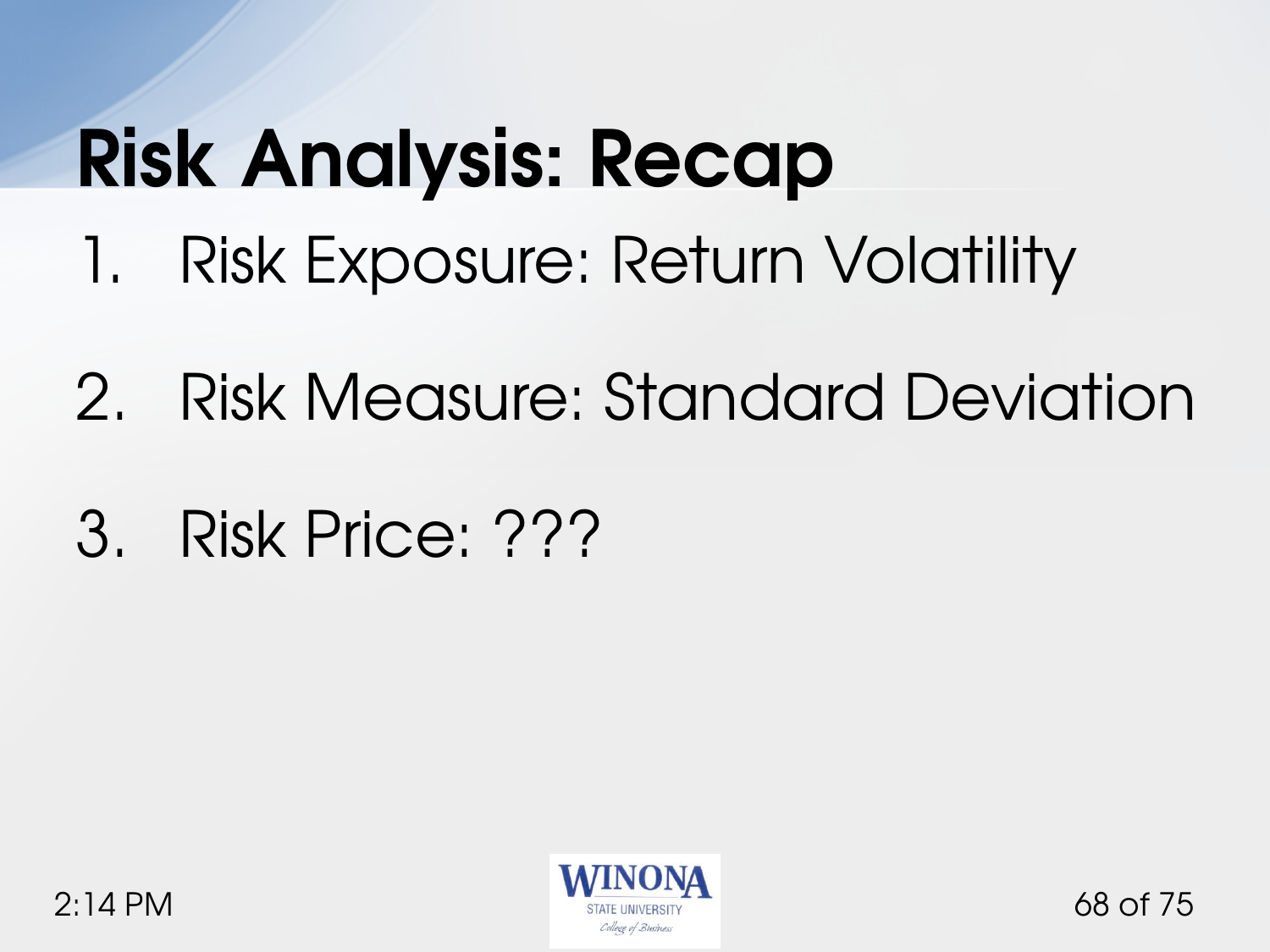

# Risk Analysis: Recap
Risk Exposure: Return Volatility

Risk Measure: Standard Deviation

Risk Price: ???